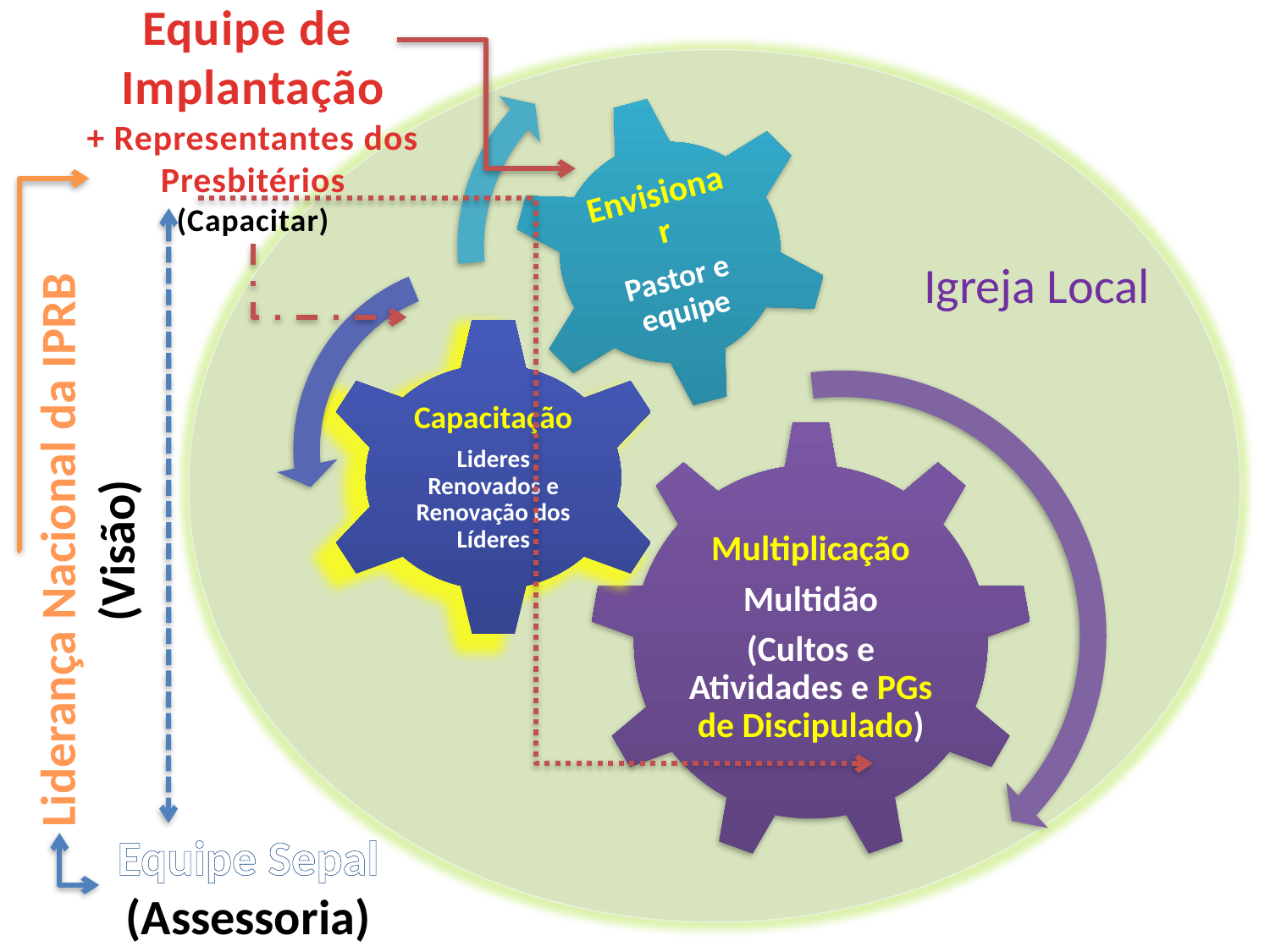

Equipe de
Implantação
+ Representantes dos Presbitérios
(Capacitar)

Multiplicação
Multidão
(Cultos e Atividades e PGs de Discipulado)
Capacitação
Lideres Renovados e Renovação dos Líderes
Envisionar
Pastor e equipe
Igreja Local
Liderança Nacional da IPRB
(Visão)
Equipe Sepal
(Assessoria)